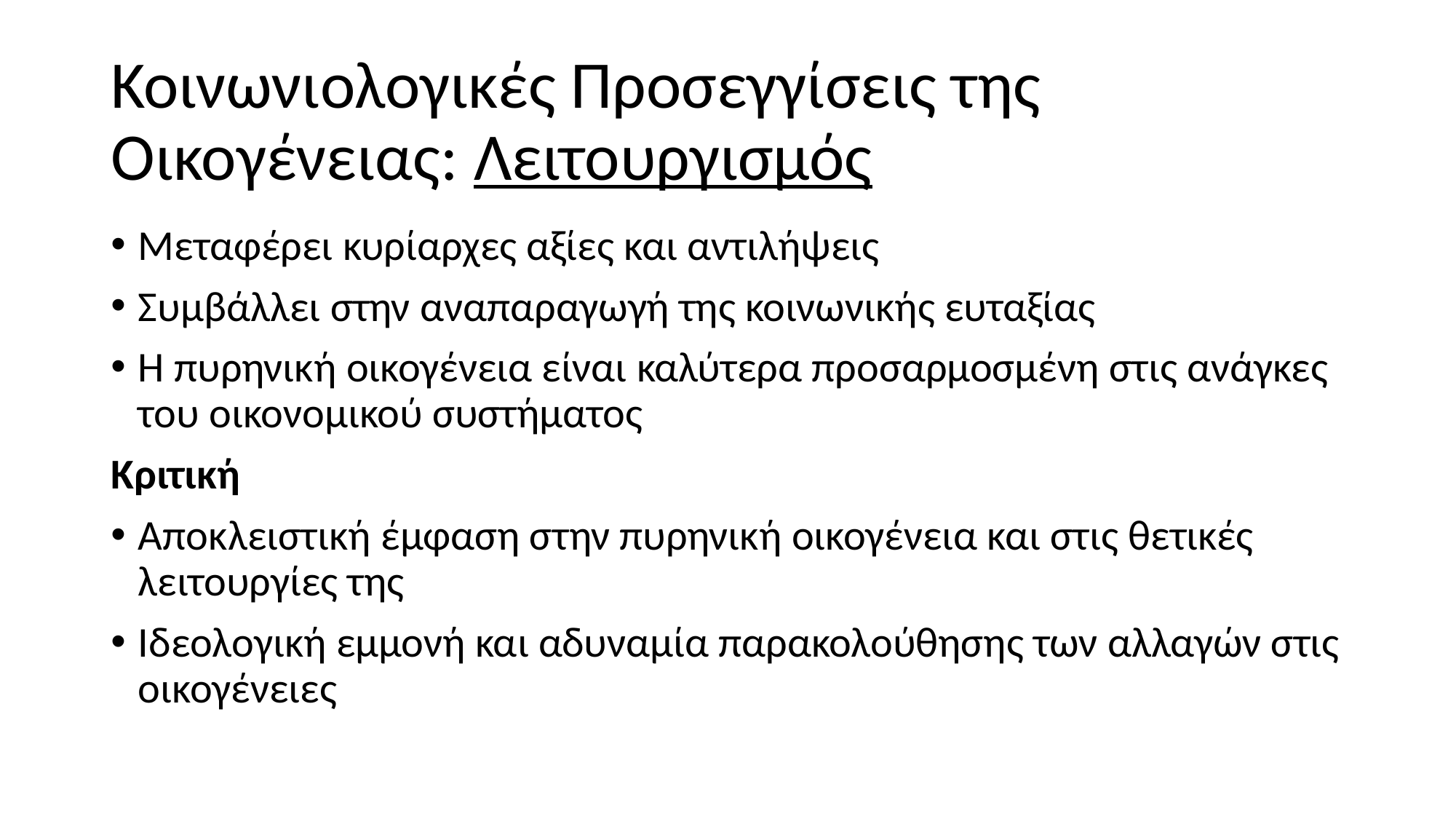

# Κοινωνιολογικές Προσεγγίσεις της Οικογένειας: Λειτουργισμός
Μεταφέρει κυρίαρχες αξίες και αντιλήψεις
Συμβάλλει στην αναπαραγωγή της κοινωνικής ευταξίας
Η πυρηνική οικογένεια είναι καλύτερα προσαρμοσμένη στις ανάγκες του οικονομικού συστήματος
Κριτική
Αποκλειστική έμφαση στην πυρηνική οικογένεια και στις θετικές λειτουργίες της
Ιδεολογική εμμονή και αδυναμία παρακολούθησης των αλλαγών στις οικογένειες